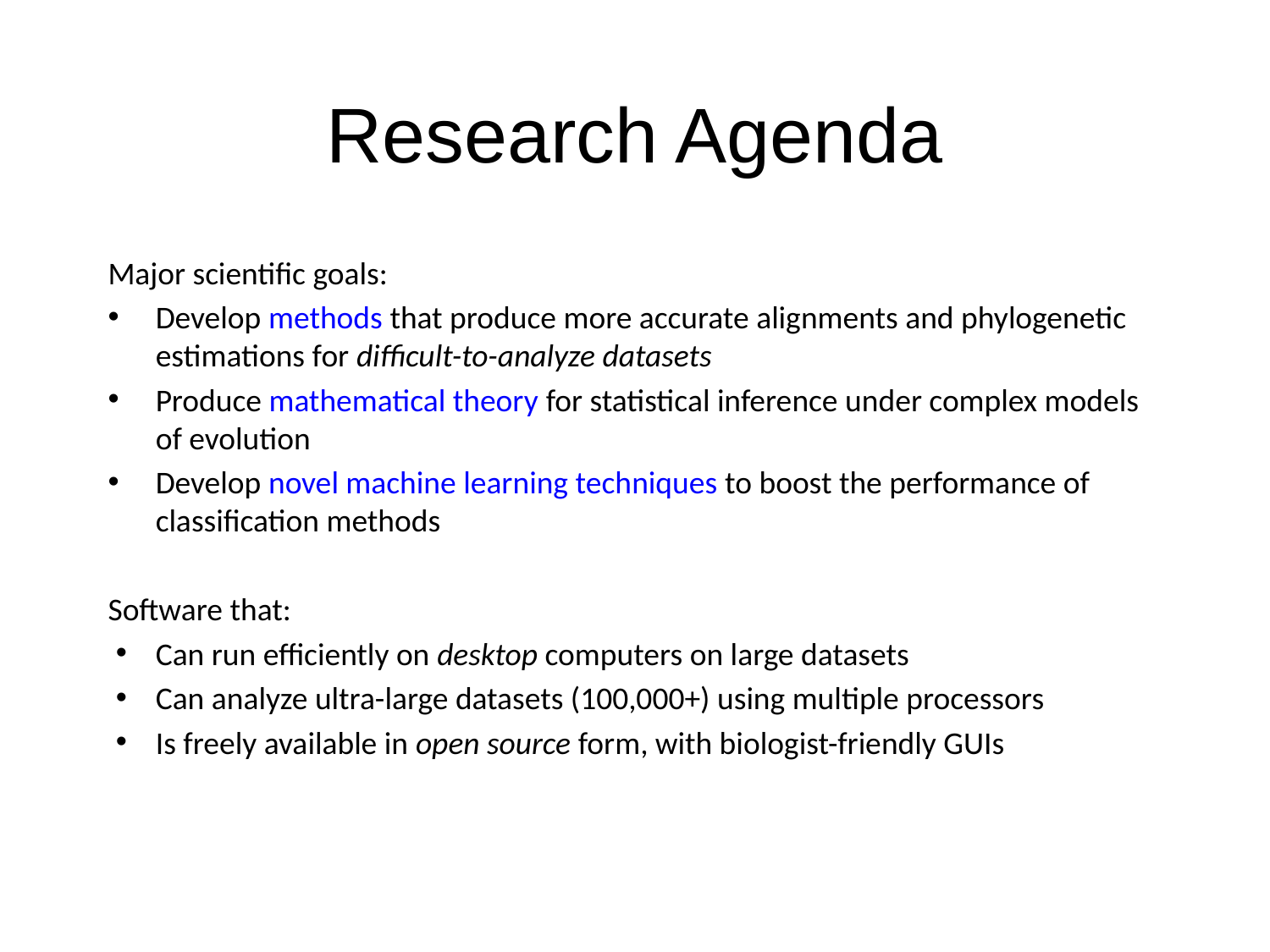

# Research Agenda

Major scientific goals:
Develop methods that produce more accurate alignments and phylogenetic estimations for difficult-to-analyze datasets
Produce mathematical theory for statistical inference under complex models of evolution
Develop novel machine learning techniques to boost the performance of classification methods

Software that:
Can run efficiently on desktop computers on large datasets
Can analyze ultra-large datasets (100,000+) using multiple processors
Is freely available in open source form, with biologist-friendly GUIs